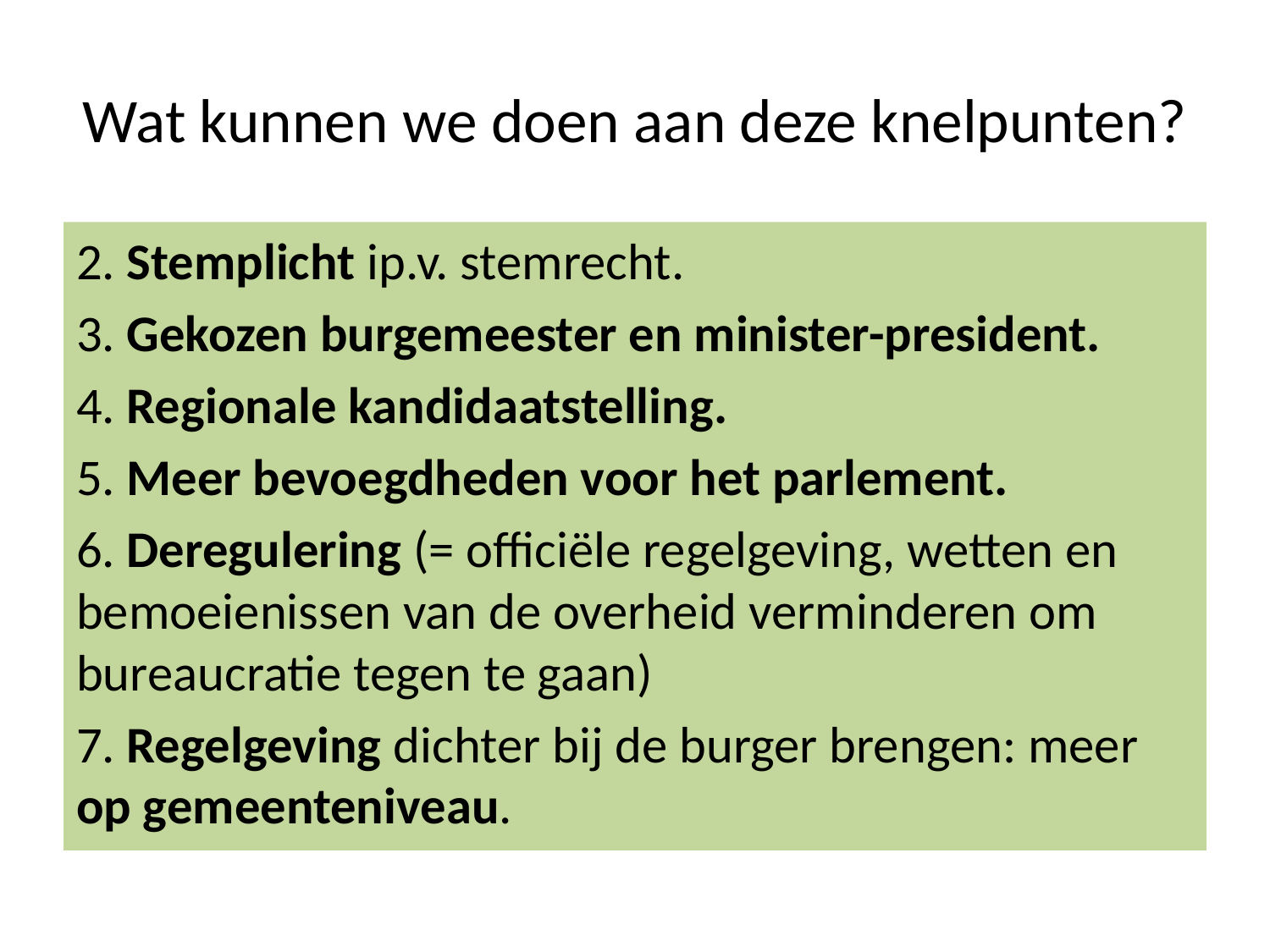

# Wat kunnen we doen aan deze knelpunten?
2. Stemplicht ip.v. stemrecht.
3. Gekozen burgemeester en minister-president.
4. Regionale kandidaatstelling.
5. Meer bevoegdheden voor het parlement.
6. Deregulering (= officiële regelgeving, wetten en bemoeienissen van de overheid verminderen om bureaucratie tegen te gaan)
7. Regelgeving dichter bij de burger brengen: meer op gemeenteniveau.